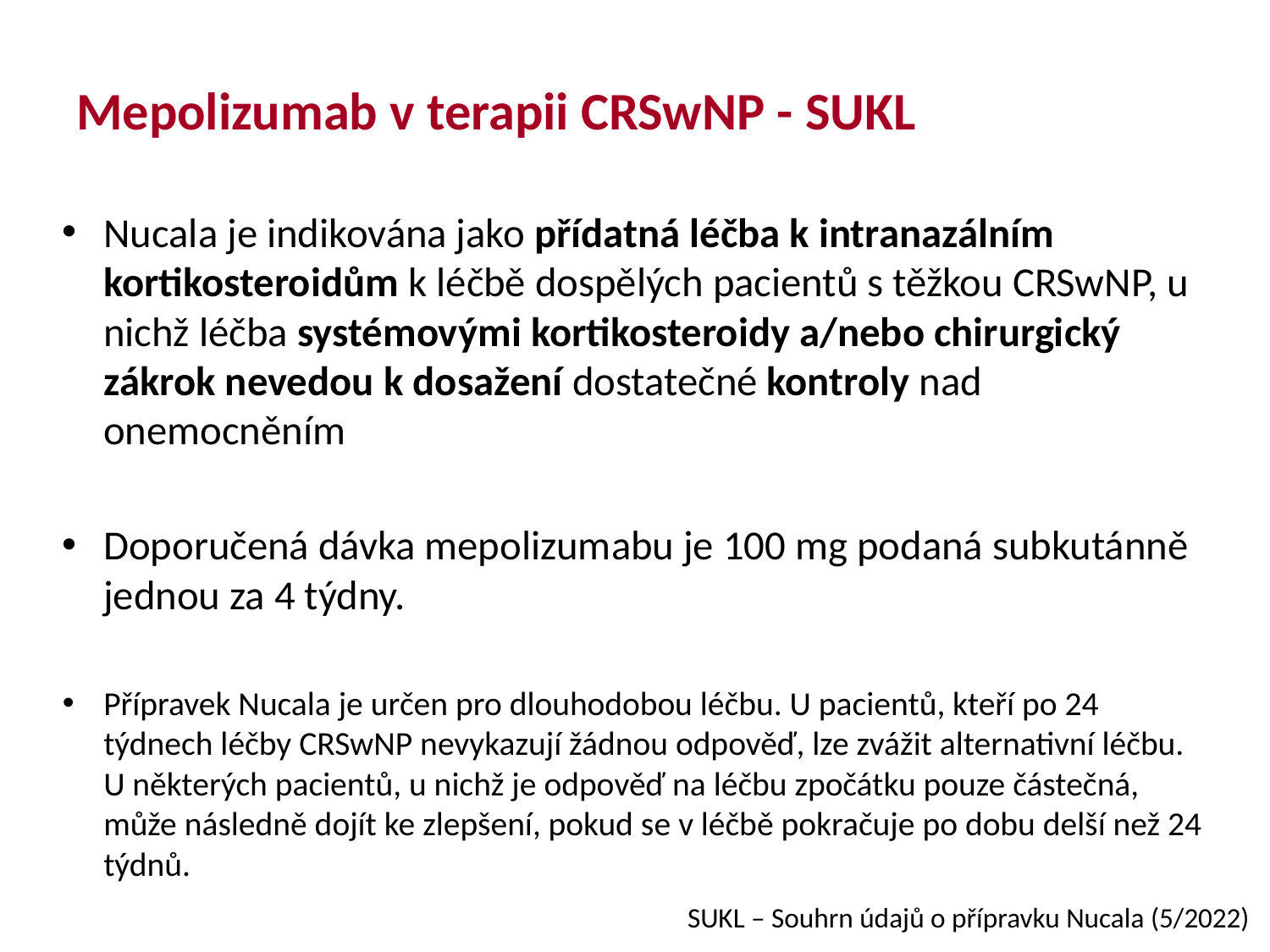

# Mepolizumab v terapii CRSwNP - SUKL
Nucala je indikována jako přídatná léčba k intranazálním kortikosteroidům k léčbě dospělých pacientů s těžkou CRSwNP, u nichž léčba systémovými kortikosteroidy a/nebo chirurgický zákrok nevedou k dosažení dostatečné kontroly nad onemocněním

Doporučená dávka mepolizumabu je 100 mg podaná subkutánně jednou za 4 týdny.

Přípravek Nucala je určen pro dlouhodobou léčbu. U pacientů, kteří po 24 týdnech léčby CRSwNP nevykazují žádnou odpověď, lze zvážit alternativní léčbu. U některých pacientů, u nichž je odpověď na léčbu zpočátku pouze částečná, může následně dojít ke zlepšení, pokud se v léčbě pokračuje po dobu delší než 24 týdnů.

SUKL – Souhrn údajů o přípravku Nucala (5/2022)